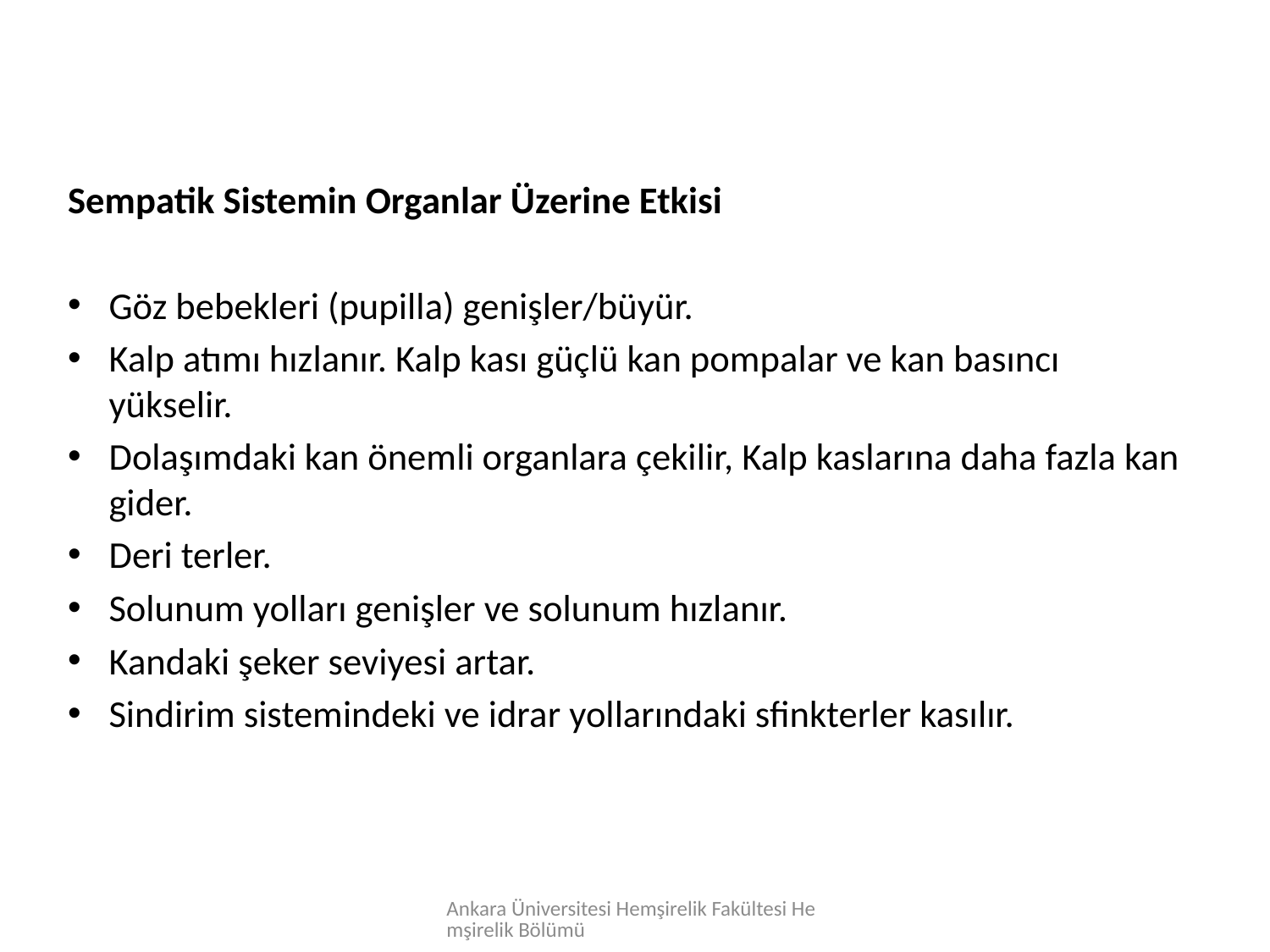

Sempatik Sistemin Organlar Üzerine Etkisi

Göz bebekleri (pupilla) genişler/büyür.
Kalp atımı hızlanır. Kalp kası güçlü kan pompalar ve kan basıncı yükselir.
Dolaşımdaki kan önemli organlara çekilir, Kalp kaslarına daha fazla kan gider.
Deri terler.
Solunum yolları genişler ve solunum hızlanır.
Kandaki şeker seviyesi artar.
Sindirim sistemindeki ve idrar yollarındaki sfinkterler kasılır.

Ankara Üniversitesi Hemşirelik Fakültesi Hemşirelik Bölümü